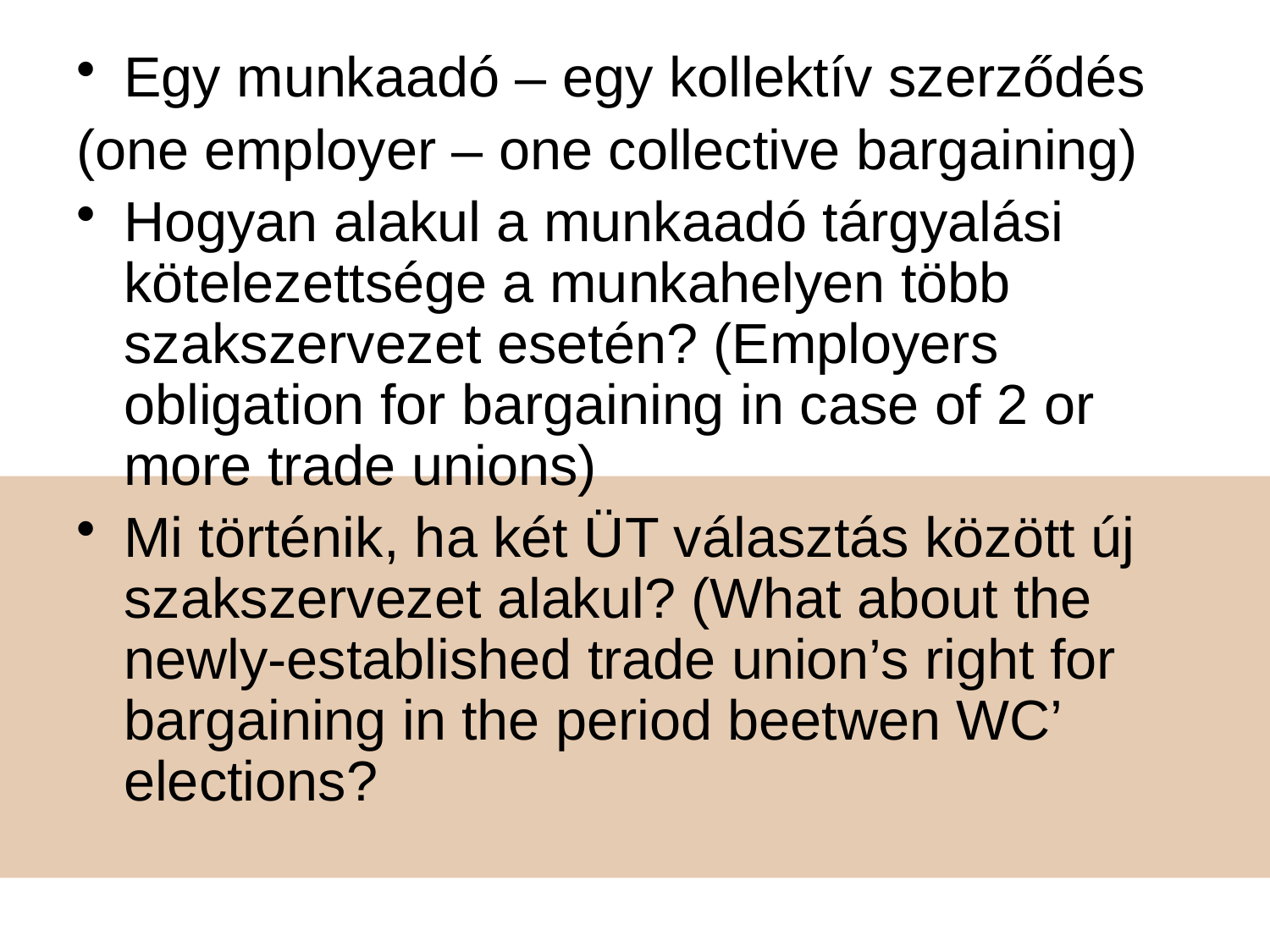

#
Egy munkaadó – egy kollektív szerződés
(one employer – one collective bargaining)
Hogyan alakul a munkaadó tárgyalási kötelezettsége a munkahelyen több szakszervezet esetén? (Employers obligation for bargaining in case of 2 or more trade unions)
Mi történik, ha két ÜT választás között új szakszervezet alakul? (What about the newly-established trade union’s right for bargaining in the period beetwen WC’ elections?